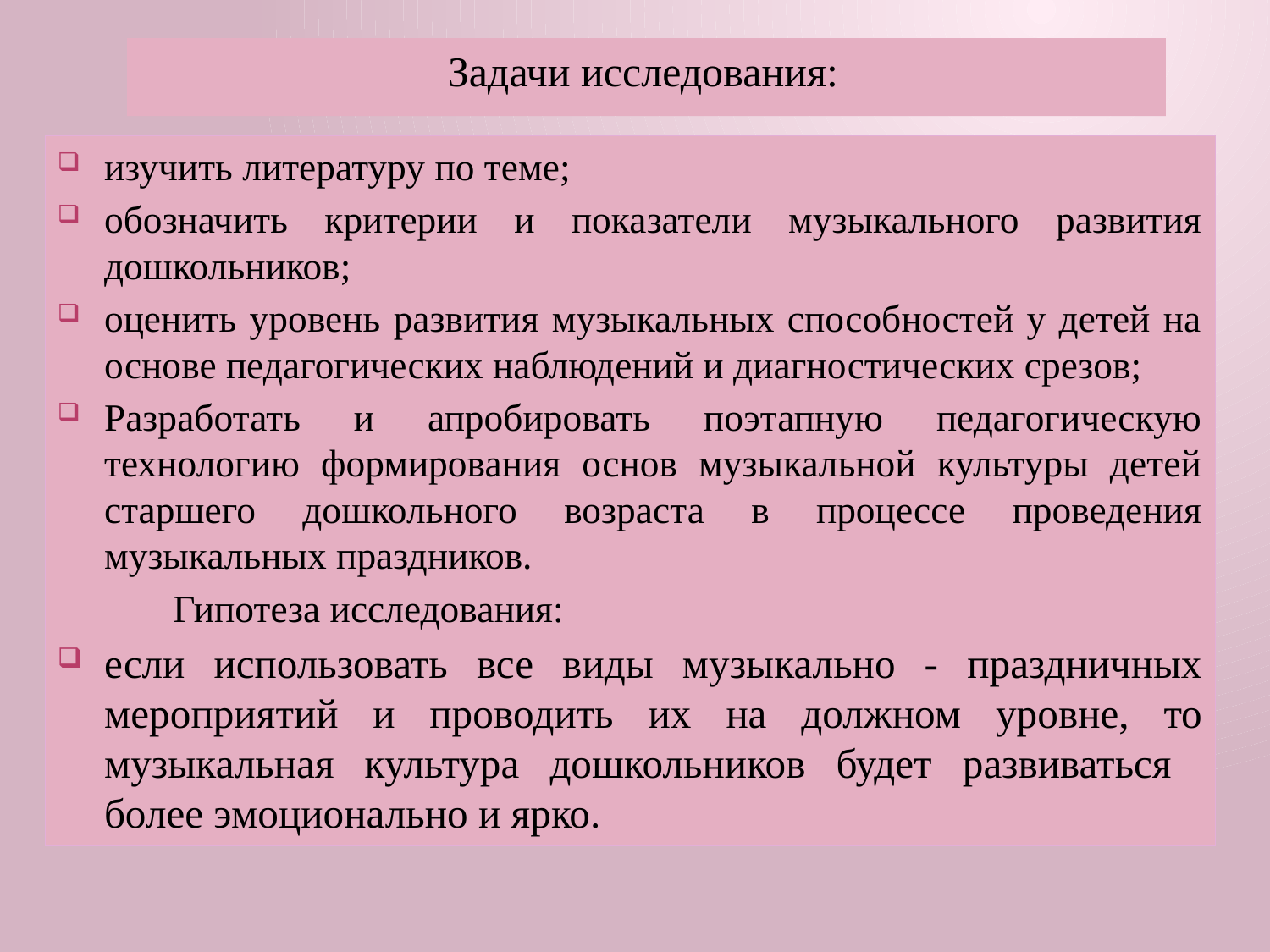

Задачи исследования:
изучить литературу по теме;
обозначить критерии и показатели музыкального развития дошкольников;
оценить уровень развития музыкальных способностей у детей на основе педагогических наблюдений и диагностических срезов;
Разработать и апробировать поэтапную педагогическую технологию формирования основ музыкальной культуры детей старшего дошкольного возраста в процессе проведения музыкальных праздников.
			Гипотеза исследования:
если использовать все виды музыкально - праздничных мероприятий и проводить их на должном уровне, то музыкальная культура дошкольников будет развиваться  более эмоционально и ярко.

#